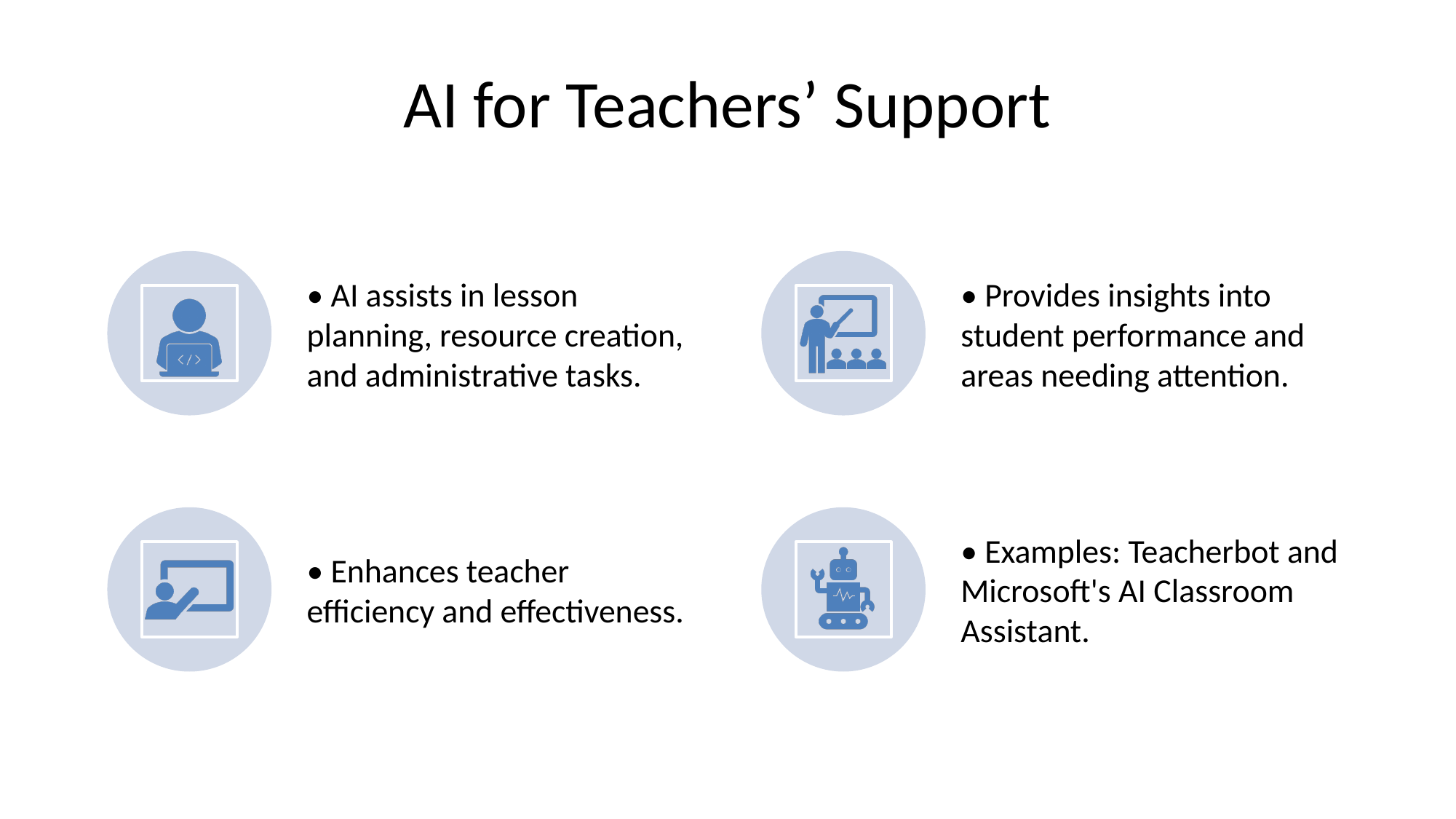

# AI for Teachers’ Support
• AI assists in lesson planning, resource creation, and administrative tasks.
• Provides insights into student performance and areas needing attention.
• Enhances teacher efficiency and effectiveness.
• Examples: Teacherbot and Microsoft's AI Classroom Assistant.